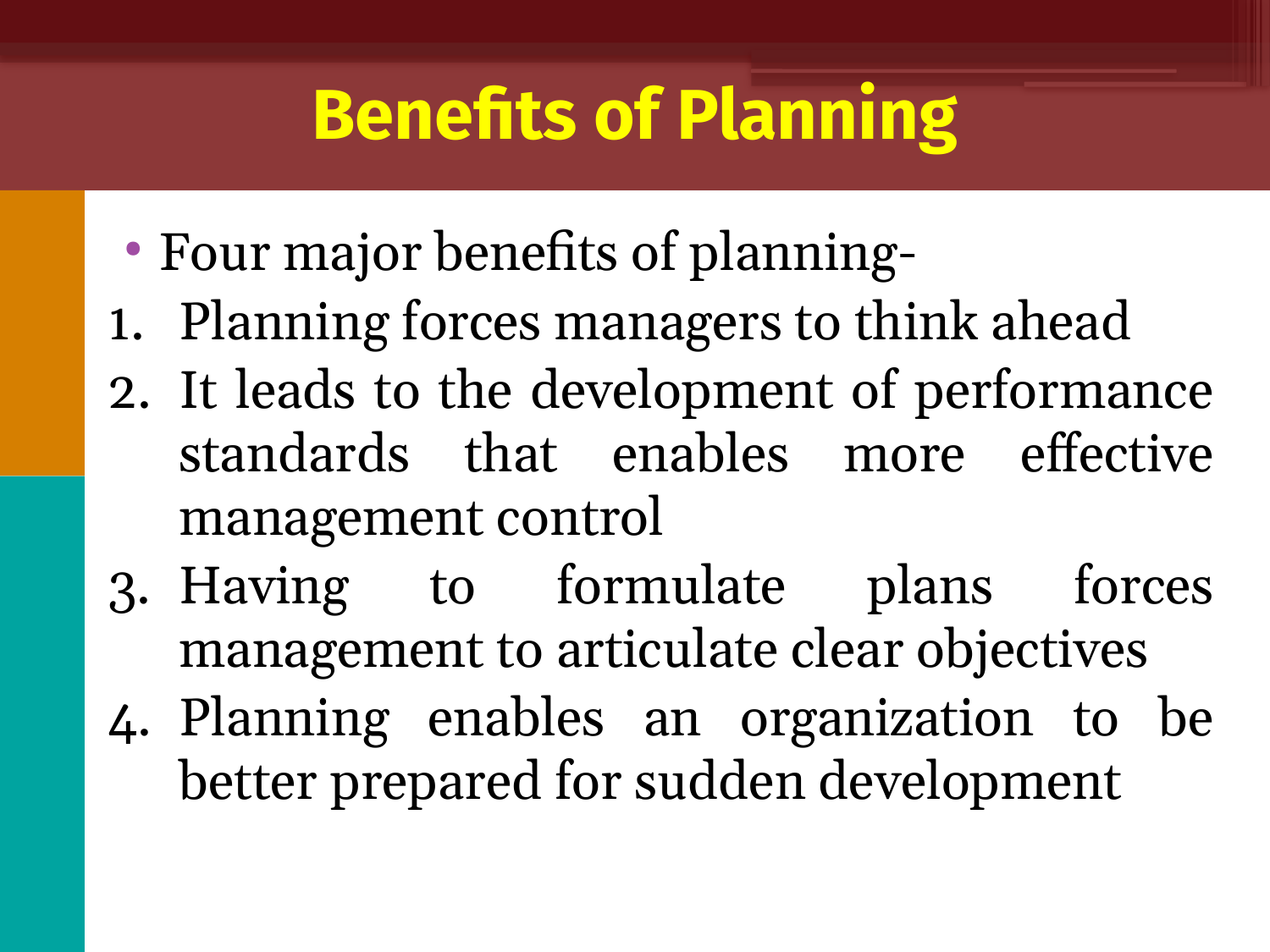

# Benefits of Planning
Four major benefits of planning-
Planning forces managers to think ahead
It leads to the development of performance standards that enables more effective management control
Having to formulate plans forces management to articulate clear objectives
Planning enables an organization to be better prepared for sudden development